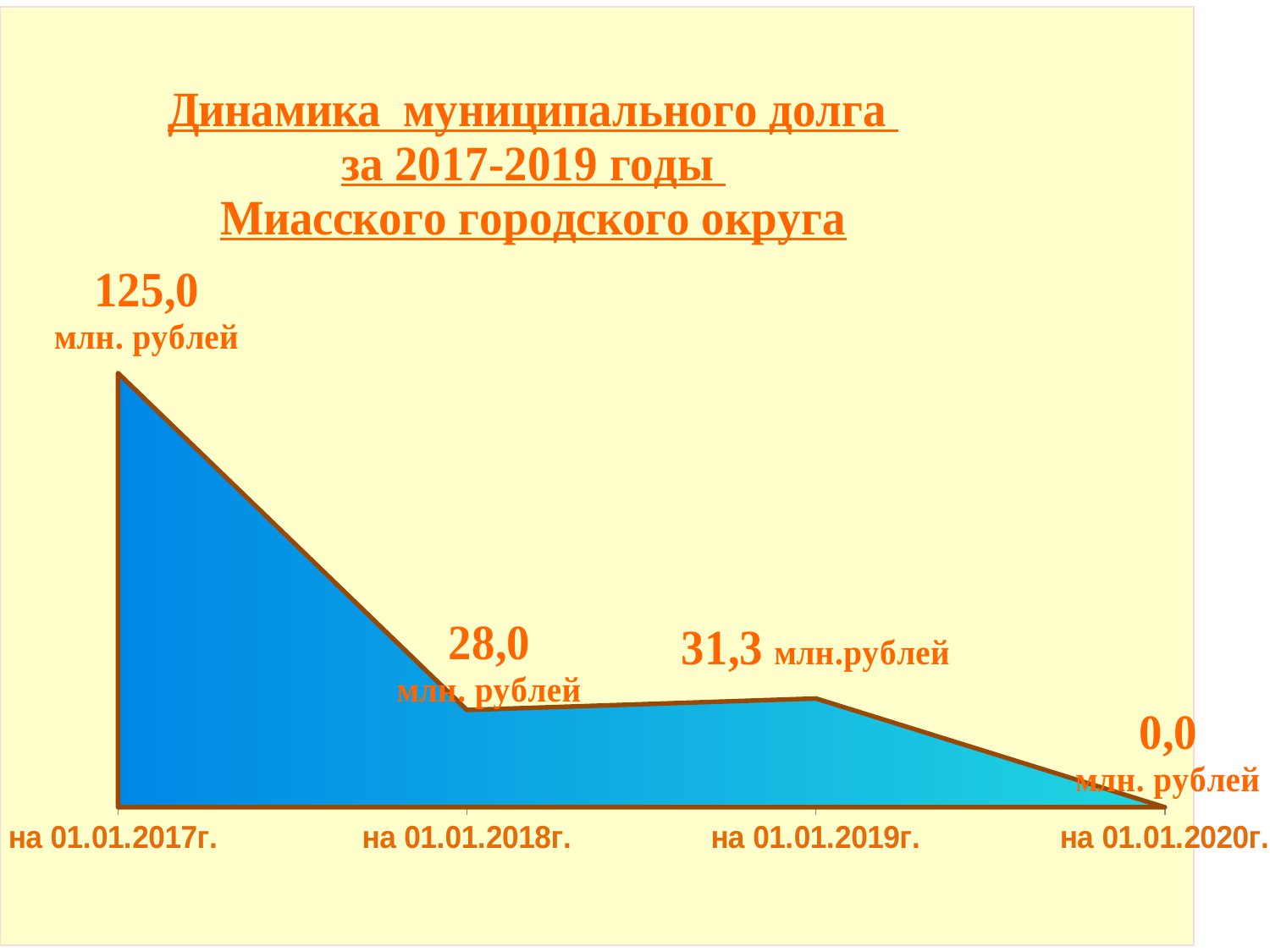

### Chart: Динамика  муниципального долга
за 2017-2019 годы
Миасского городского округа

| Category |  |
|---|---|
| на 01.01.2017г.  | 125.0 |
| на 01.01.2018г. | 28.0 |
| на 01.01.2019г. | 31.3 |
| на 01.01.2020г. | 0.0 |